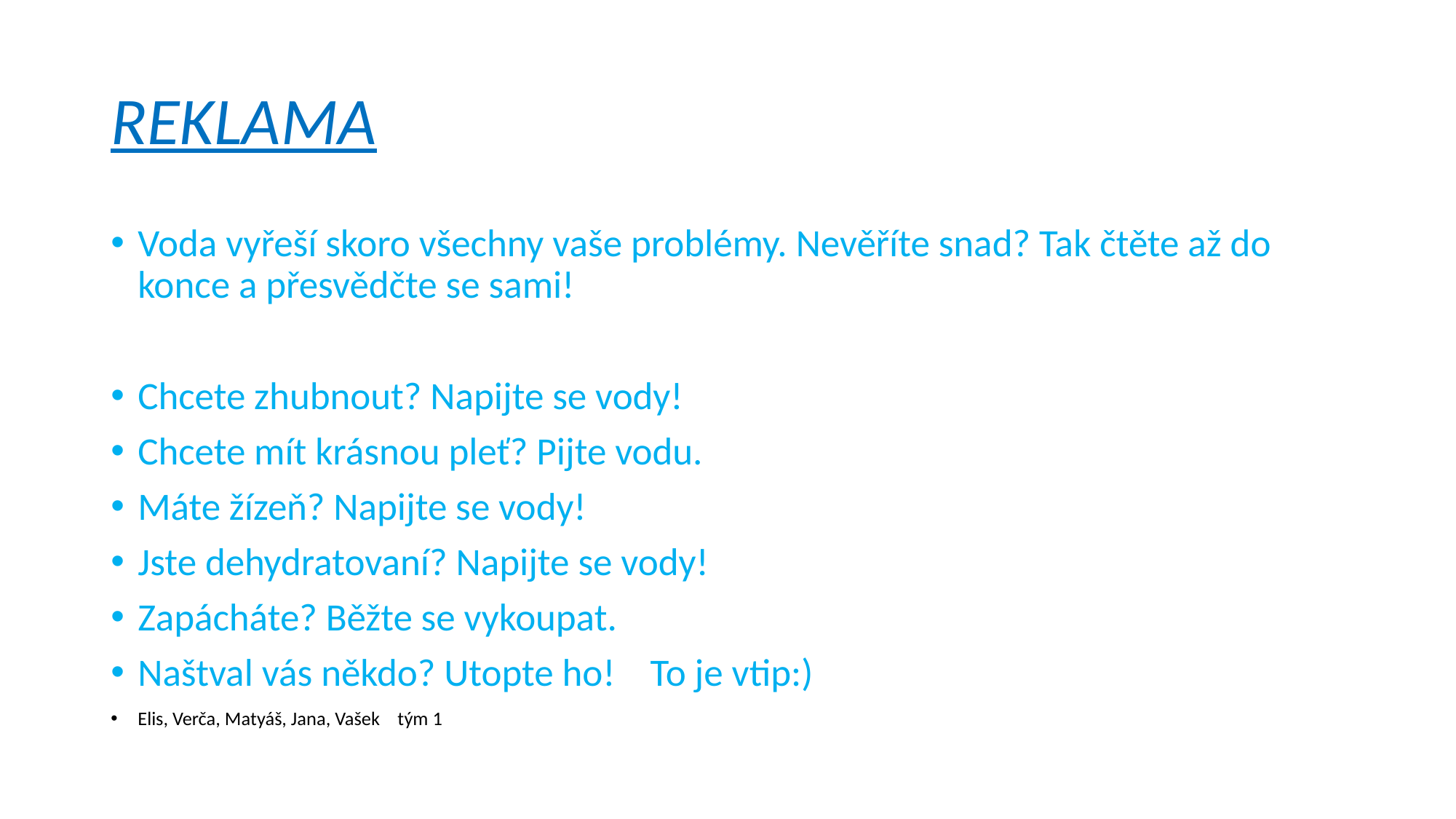

# REKLAMA
Voda vyřeší skoro všechny vaše problémy. Nevěříte snad? Tak čtěte až do konce a přesvědčte se sami!

Chcete zhubnout? Napijte se vody!
Chcete mít krásnou pleť? Pijte vodu.
Máte žízeň? Napijte se vody!
Jste dehydratovaní? Napijte se vody!
Zapácháte? Běžte se vykoupat.
Naštval vás někdo? Utopte ho!    To je vtip:)
Elis, Verča, Matyáš, Jana, Vašek    tým 1